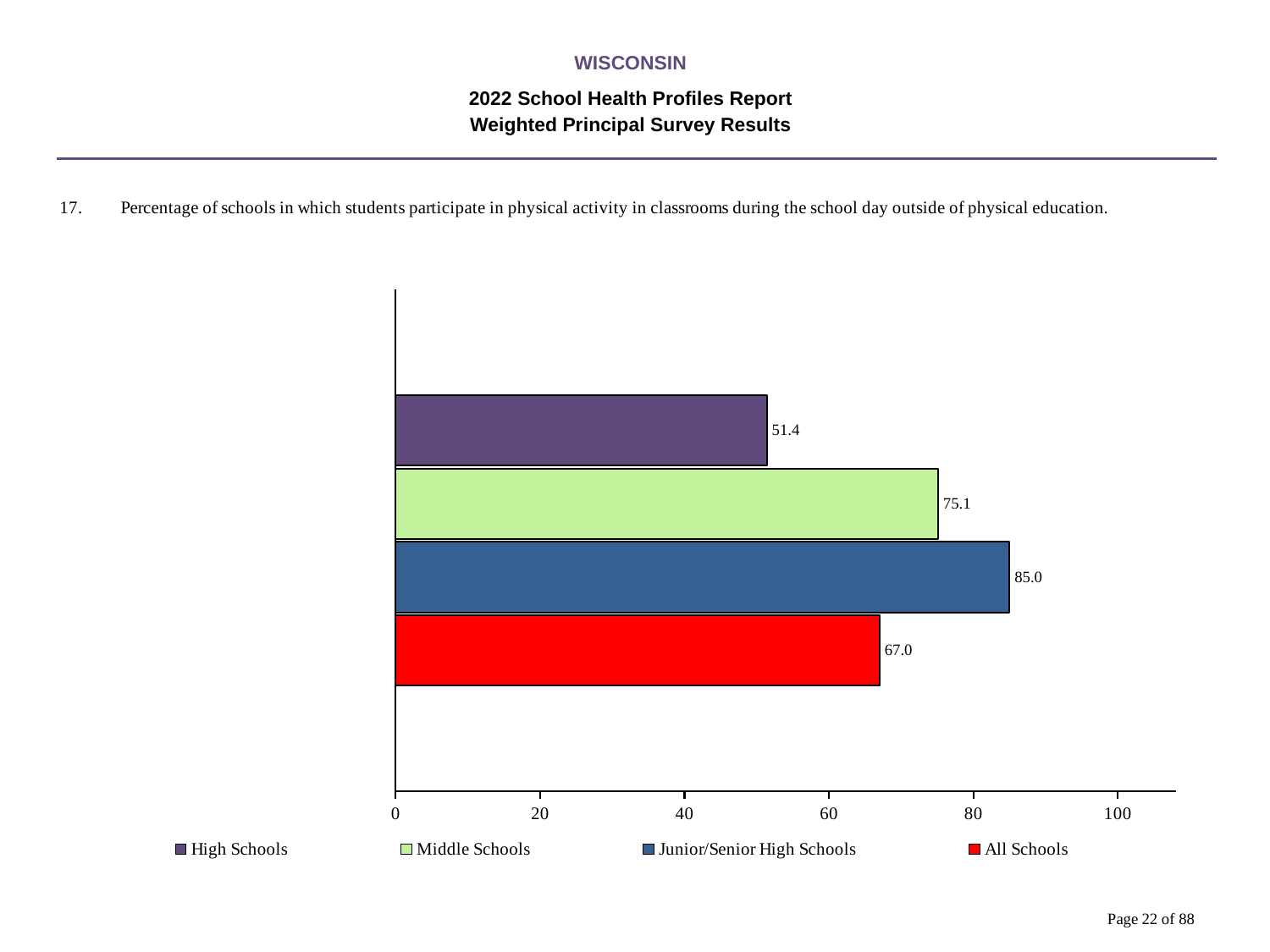

WISCONSIN
2022 School Health Profiles Report
Weighted Principal Survey Results

### Chart

| Category | All Schools | Junior/Senior High Schools | Middle Schools | High Schools |
|---|---|---|---|---|